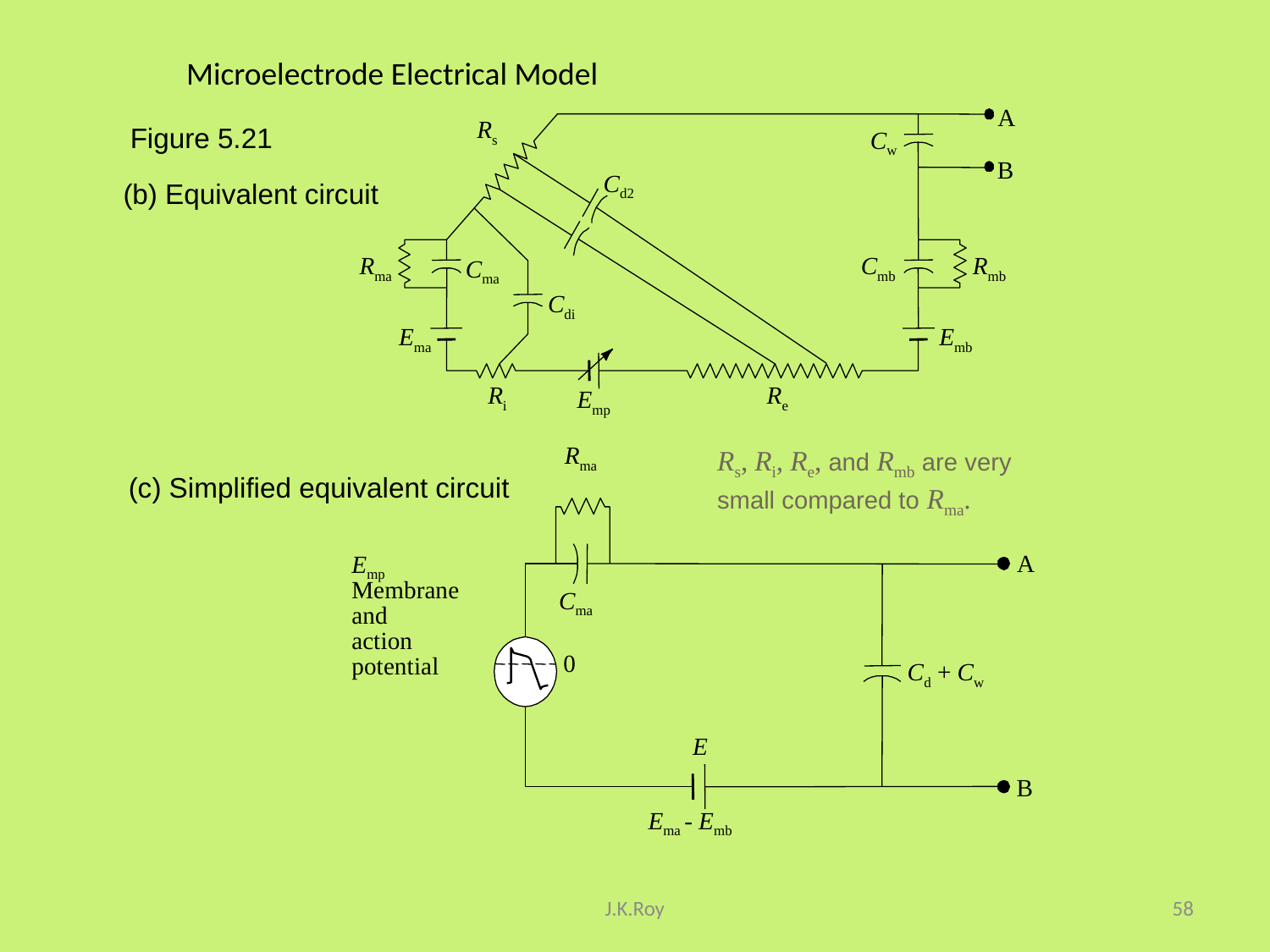

# Microelectrode Electrical Model
Figure 5.21
A

Rs

Cw

B

Cd2

Rma
Cmb
Rmb
Cma

Cdi

Ema
Emb

Ri
Re
Emp

(b) Equivalent circuit

Rs, Ri, Re, and Rmb are very
small compared to Rma.
(c) Simplified equivalent circuit
Rma

A
Emp
Membrane
and
action
potential

Cma

0
Cd + Cw

E

B

Ema - Emb
J.K.Roy
58